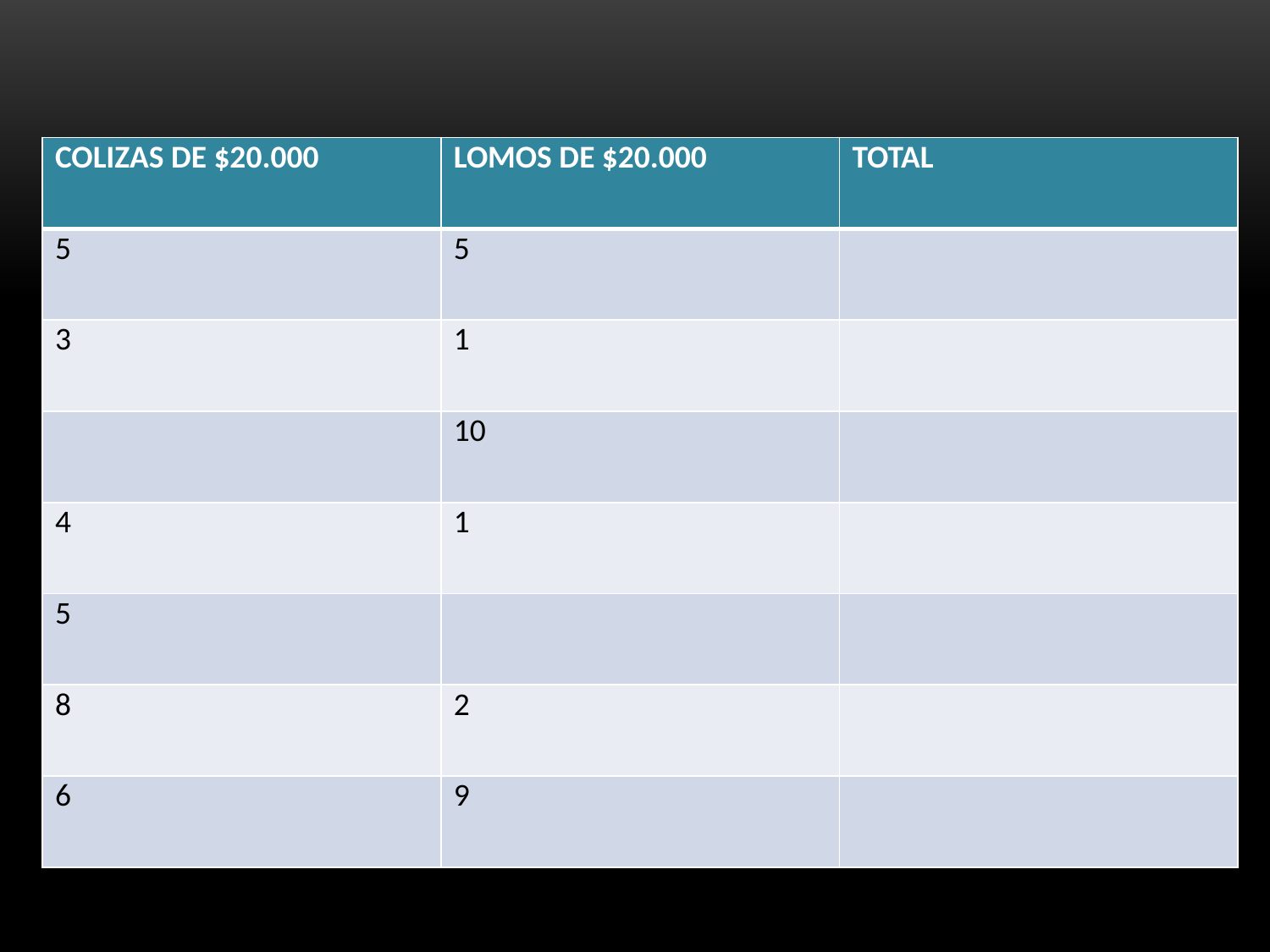

| COLIZAS DE $20.000 | LOMOS DE $20.000 | TOTAL |
| --- | --- | --- |
| 5 | 5 |  |
| 3 | 1 |  |
|  | 10 |  |
| 4 | 1 |  |
| 5 |  |  |
| 8 | 2 |  |
| 6 | 9 |  |